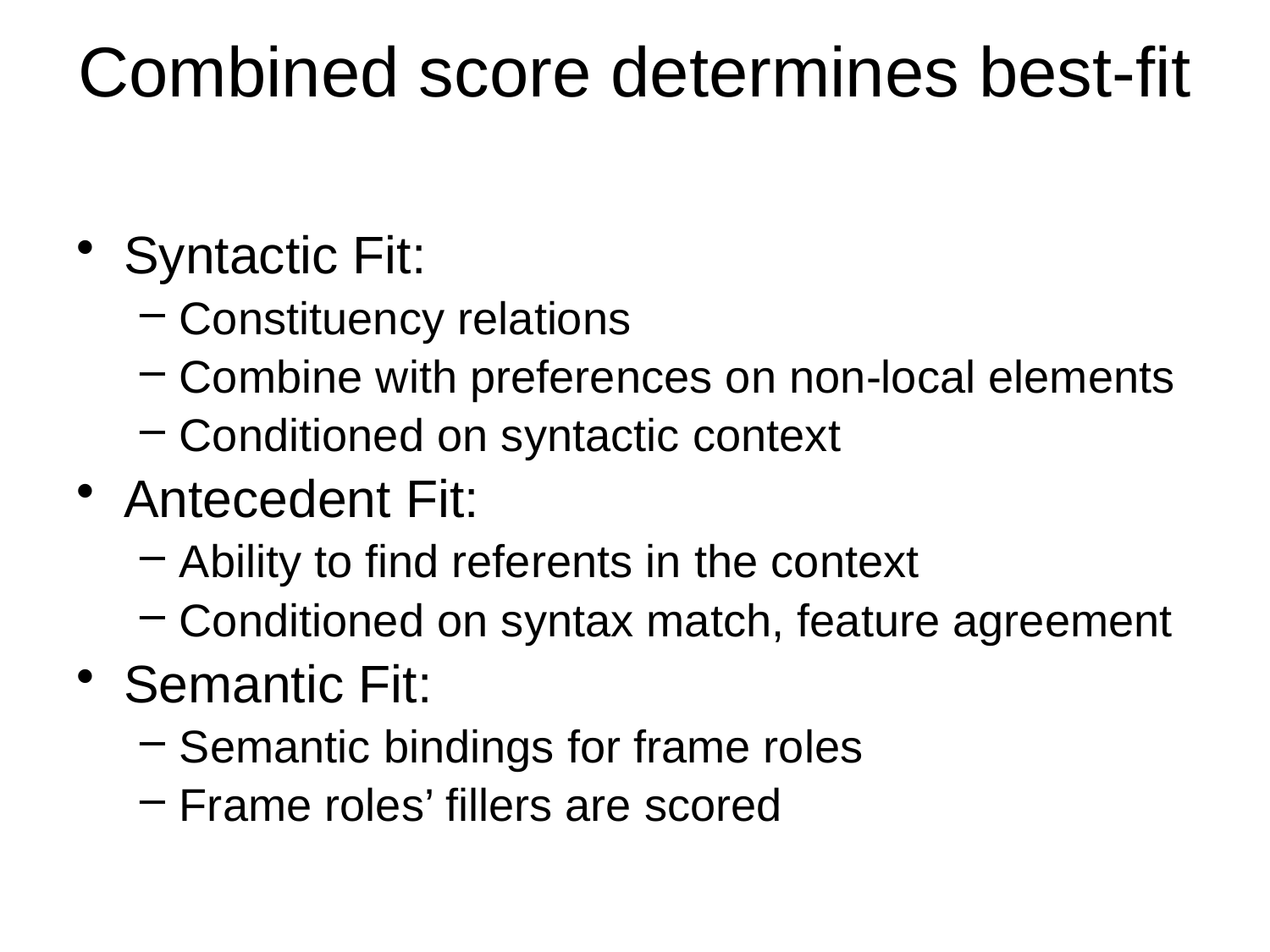

Combined score determines best-fit
Syntactic Fit:
Constituency relations
Combine with preferences on non-local elements
Conditioned on syntactic context
Antecedent Fit:
Ability to find referents in the context
Conditioned on syntax match, feature agreement
Semantic Fit:
Semantic bindings for frame roles
Frame roles’ fillers are scored